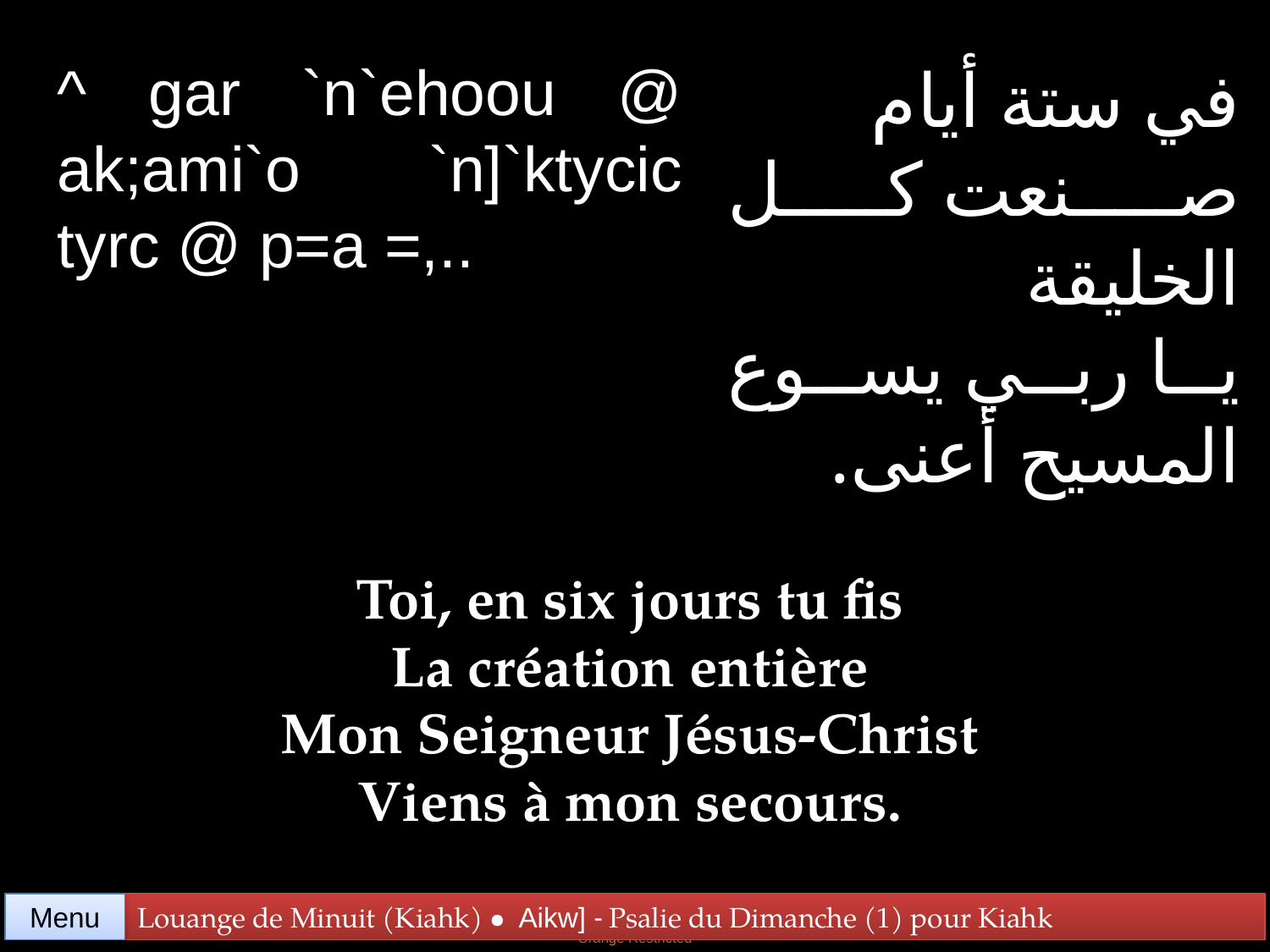

^ gar `n`ehoou @ ak;ami`o `n]`ktycic tyrc @ p=a =,..
في ستة أيام
صنعت كل الخليقة
يا ربي يسوع المسيح أعنى.
Toi, en six jours tu fis
La création entière
Mon Seigneur Jésus-Christ
Viens à mon secours.
Menu
Louange de Minuit (Kiahk) •  Aikw] - Psalie du Dimanche (1) pour Kiahk